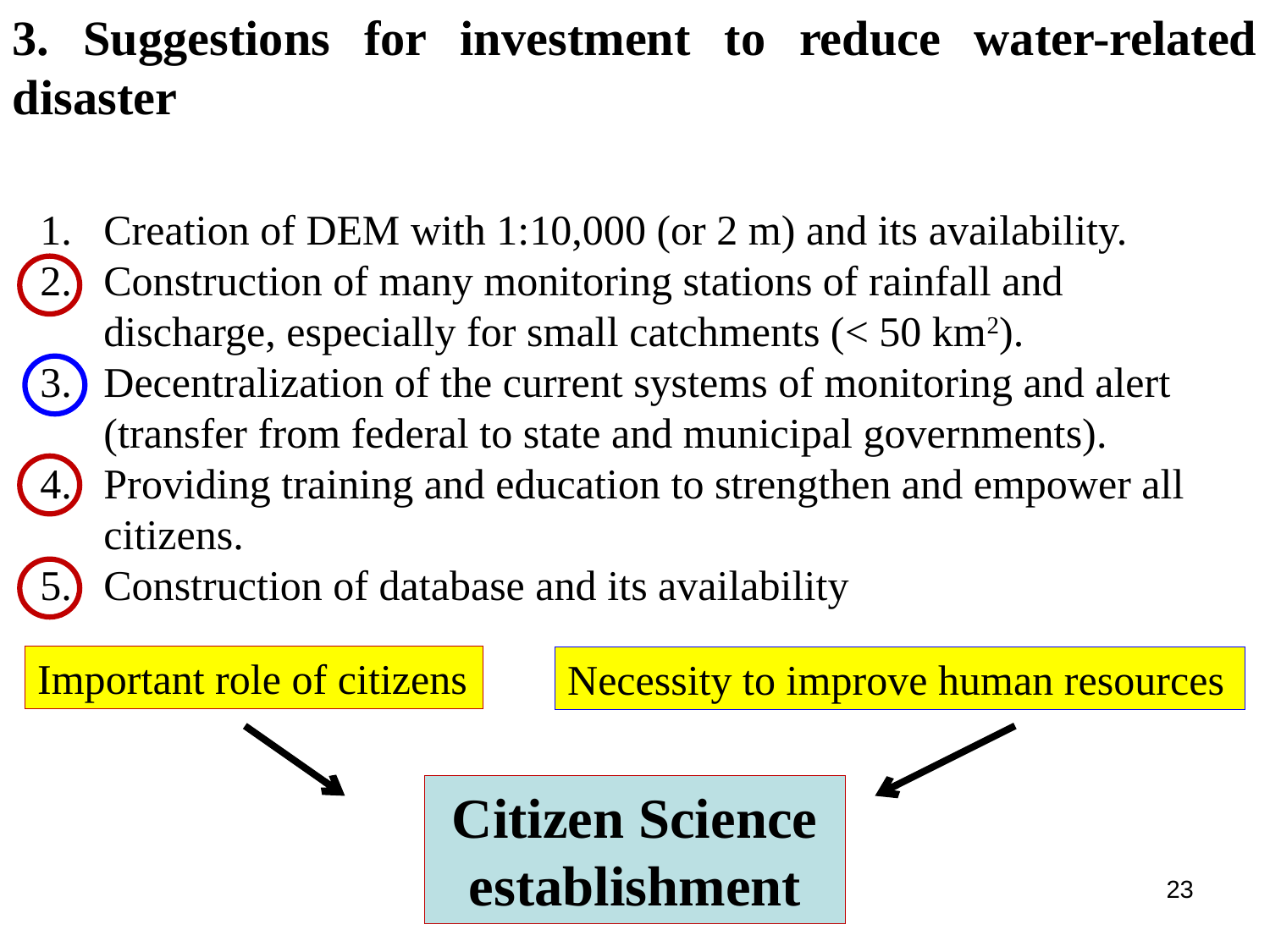

3. Suggestions for investment to reduce water-related disaster
Creation of DEM with 1:10,000 (or 2 m) and its availability.
Construction of many monitoring stations of rainfall and discharge, especially for small catchments (< 50 km2).
Decentralization of the current systems of monitoring and alert (transfer from federal to state and municipal governments).
Providing training and education to strengthen and empower all citizens.
Construction of database and its availability

Important role of citizens
Necessity to improve human resources
Citizen Science establishment
23